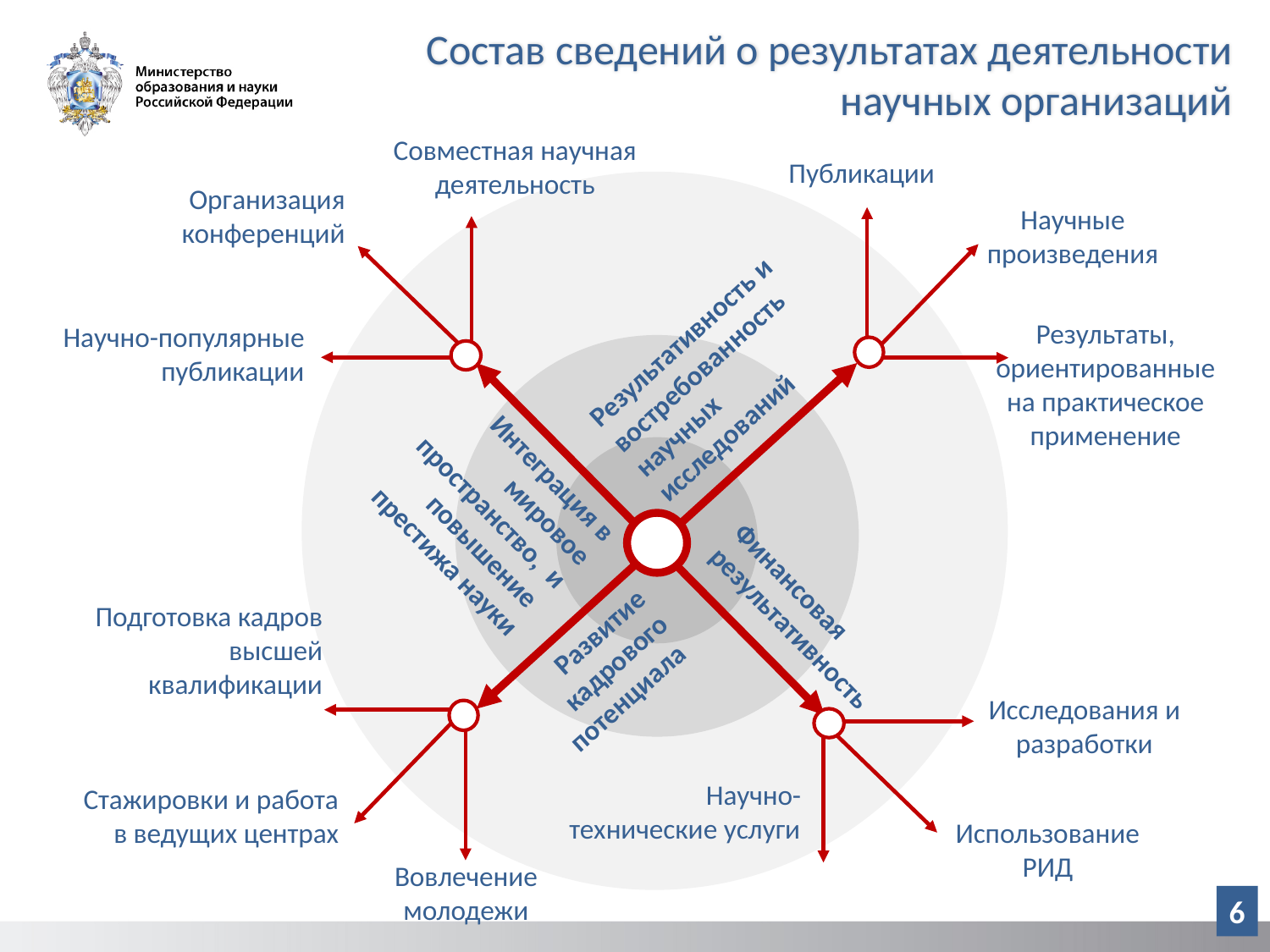

Состав сведений о результатах деятельности научных организаций
Совместная научная деятельность
Публикации

Организация конференций
Научные произведения

Результативность и востребованность научных исследований
Результаты, ориентированные на практическое применение
Научно-популярные публикации

Интеграция в мировое пространство,  и повышение
престижа науки

Финансовая
результативность
Подготовка кадров высшей квалификации
Развитие кадрового потенциала
Исследования и разработки

Научно-технические услуги
Стажировки и работа в ведущих центрах
Использование РИД
Вовлечение молодежи
6